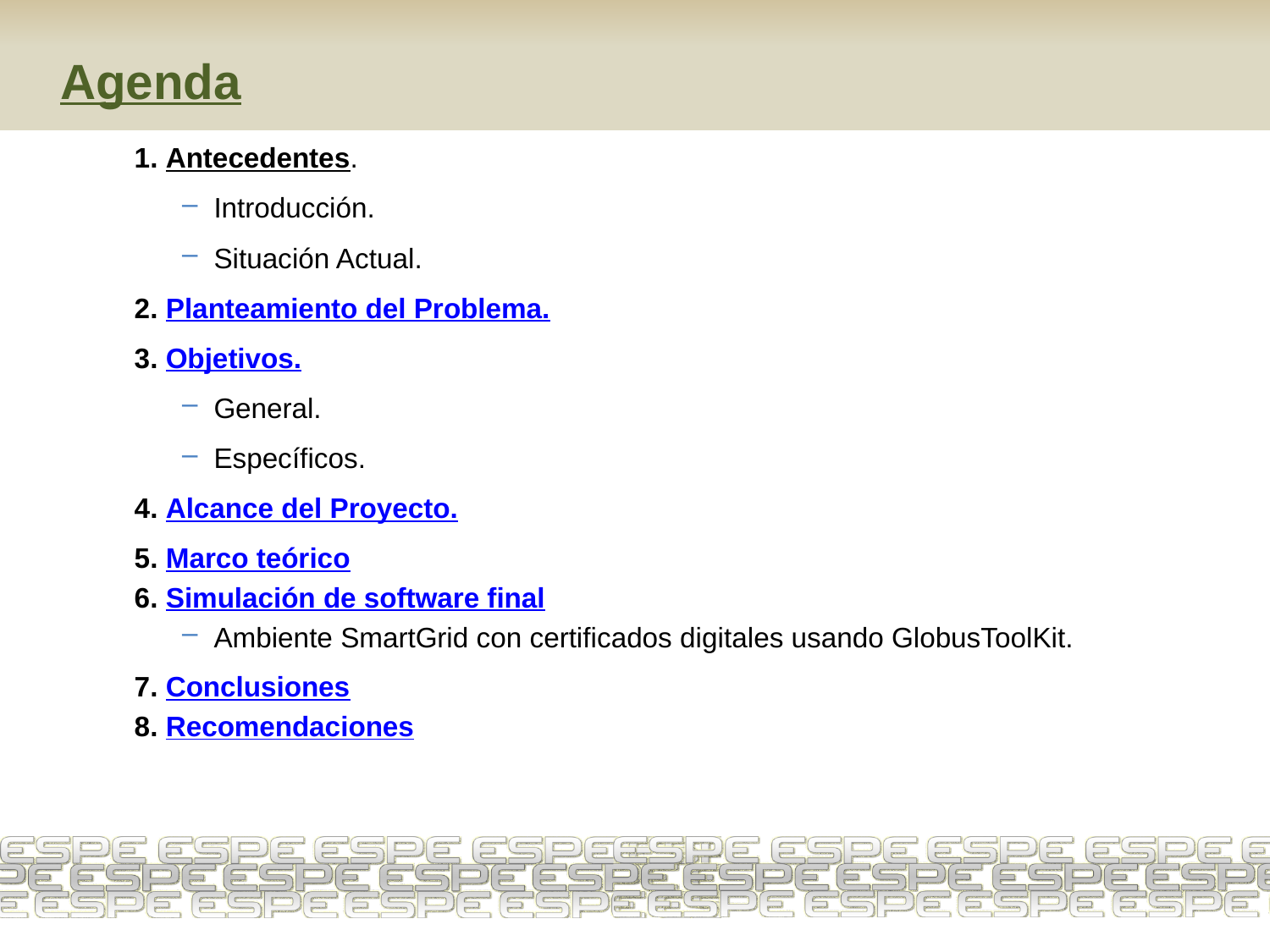

# Agenda
1. Antecedentes.
Introducción.
Situación Actual.
2. Planteamiento del Problema.
3. Objetivos.
General.
Específicos.
4. Alcance del Proyecto.
5. Marco teórico
6. Simulación de software final
Ambiente SmartGrid con certificados digitales usando GlobusToolKit.
7. Conclusiones
8. Recomendaciones